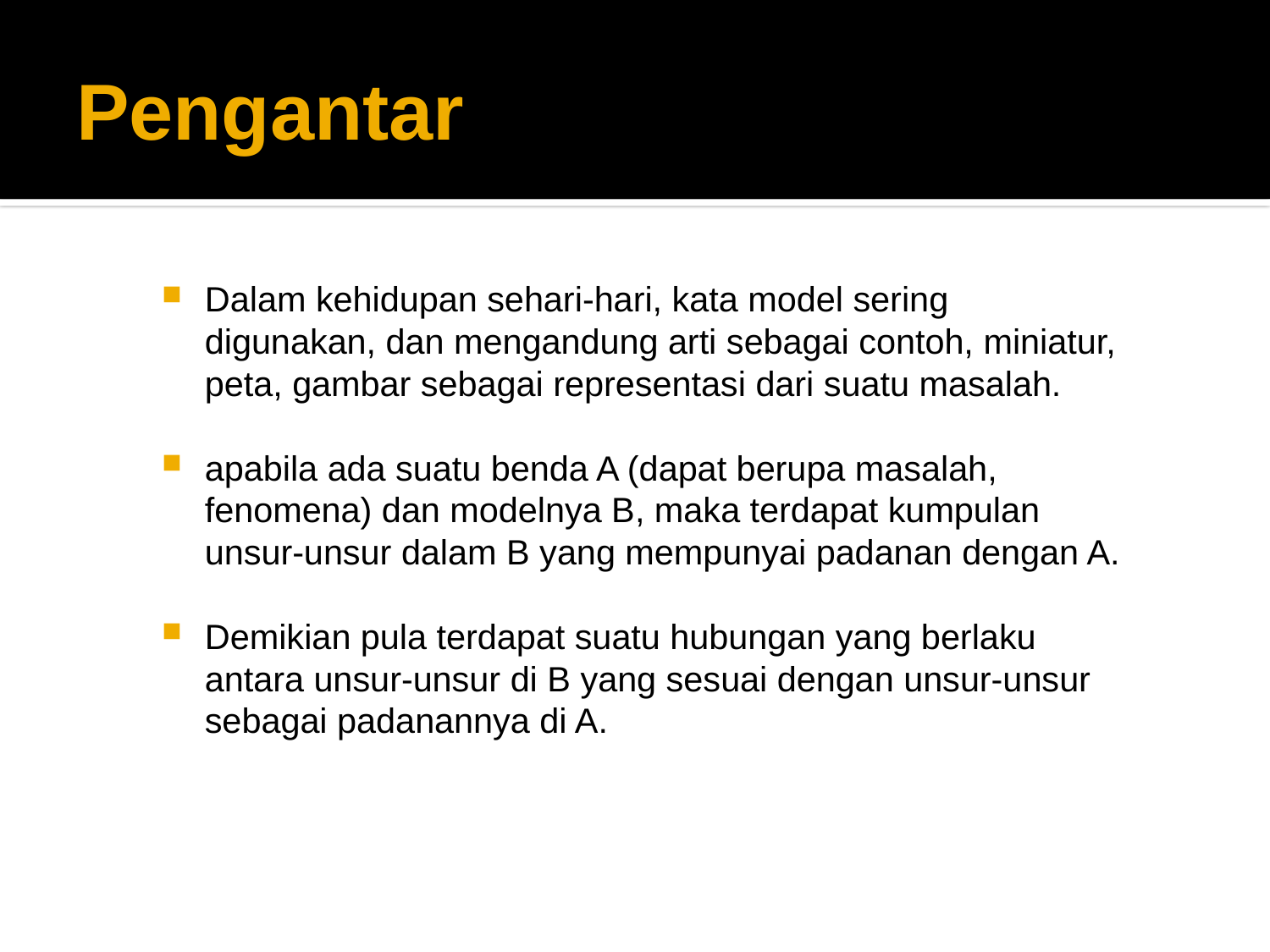

# Pengantar
Dalam kehidupan sehari-hari, kata model sering digunakan, dan mengandung arti sebagai contoh, miniatur, peta, gambar sebagai representasi dari suatu masalah.

apabila ada suatu benda A (dapat berupa masalah, fenomena) dan modelnya B, maka terdapat kumpulan unsur-unsur dalam B yang mempunyai padanan dengan A.

Demikian pula terdapat suatu hubungan yang berlaku antara unsur-unsur di B yang sesuai dengan unsur-unsur sebagai padanannya di A.